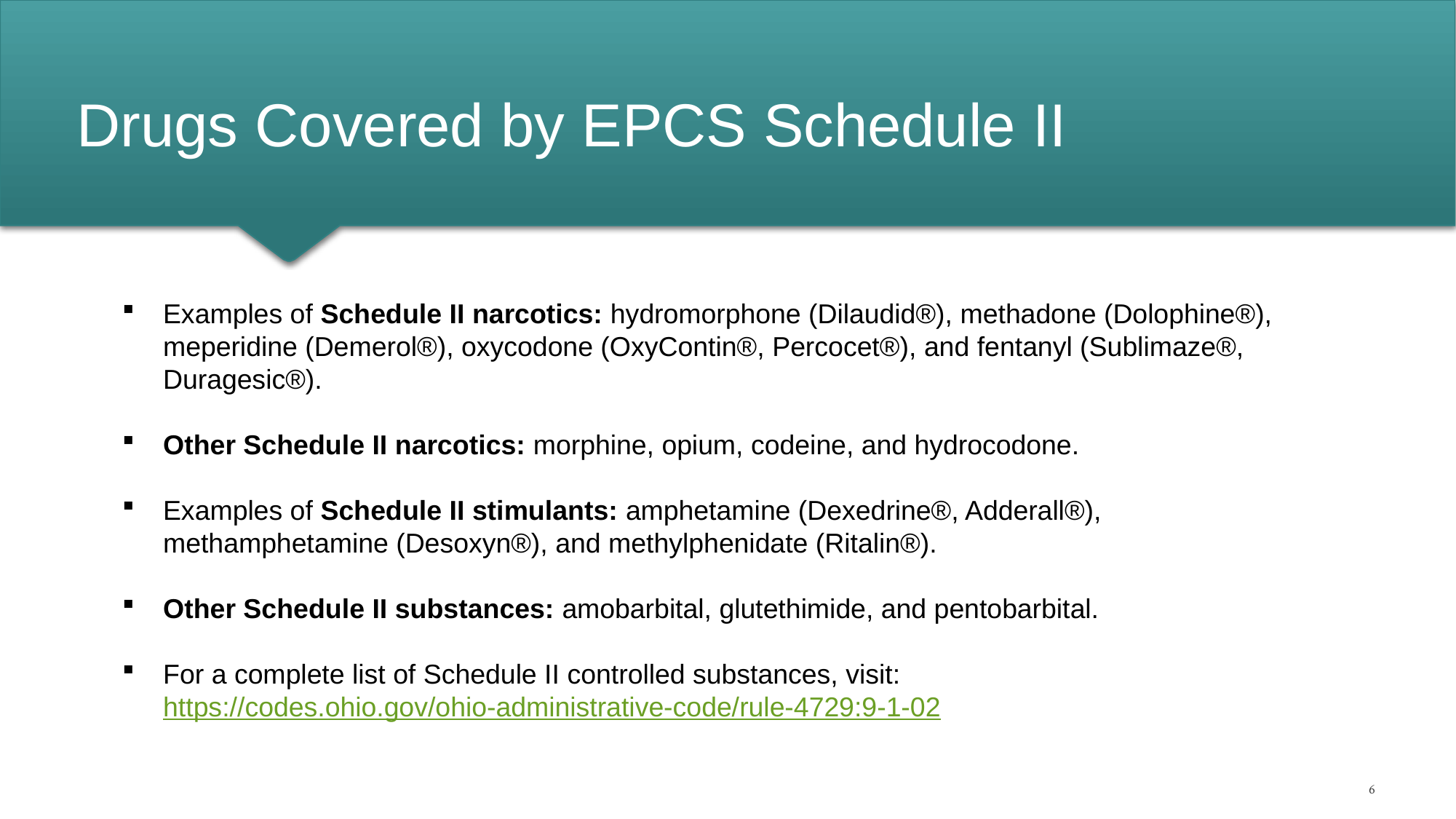

# Drugs Covered by EPCS Schedule II
Examples of Schedule II narcotics: hydromorphone (Dilaudid®), methadone (Dolophine®), meperidine (Demerol®), oxycodone (OxyContin®, Percocet®), and fentanyl (Sublimaze®, Duragesic®).

Other Schedule II narcotics: morphine, opium, codeine, and hydrocodone.

Examples of Schedule II stimulants: amphetamine (Dexedrine®, Adderall®), methamphetamine (Desoxyn®), and methylphenidate (Ritalin®).

Other Schedule II substances: amobarbital, glutethimide, and pentobarbital.

For a complete list of Schedule II controlled substances, visit: https://codes.ohio.gov/ohio-administrative-code/rule-4729:9-1-02

6